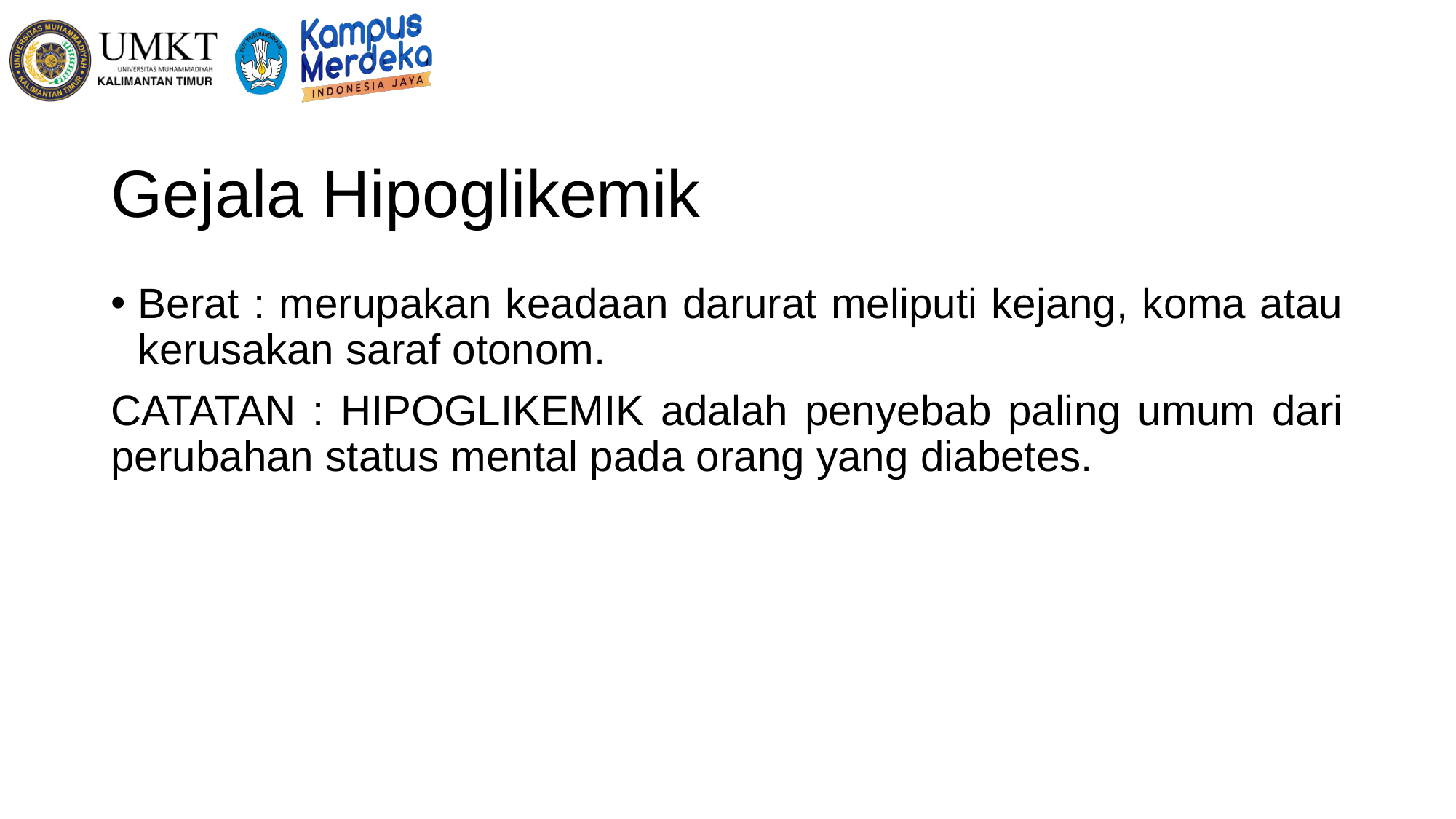

# Gejala Hipoglikemik
Berat : merupakan keadaan darurat meliputi kejang, koma atau kerusakan saraf otonom.
CATATAN : HIPOGLIKEMIK adalah penyebab paling umum dari perubahan status mental pada orang yang diabetes.